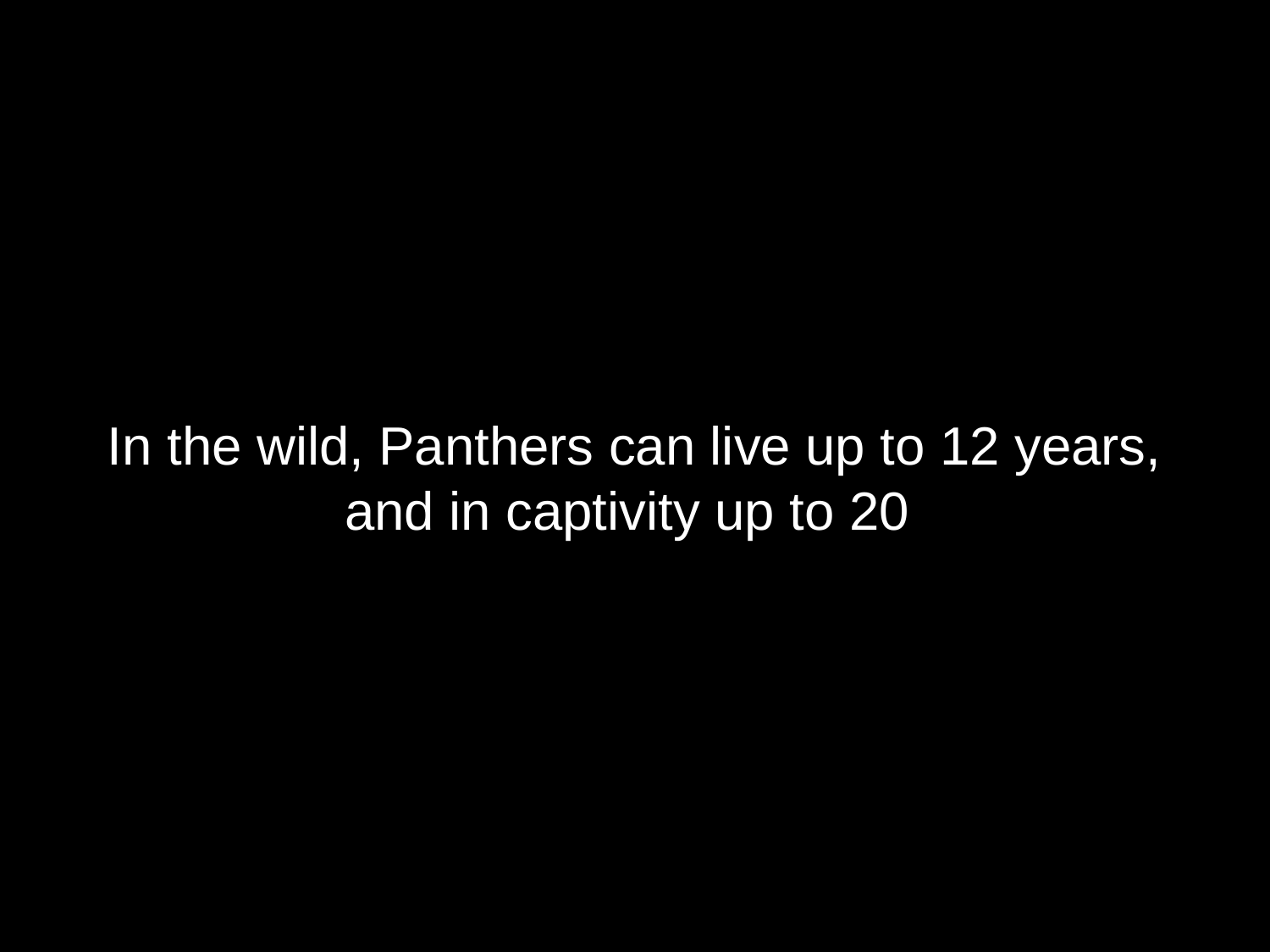

# In the wild, Panthers can live up to 12 years, and in captivity up to 20